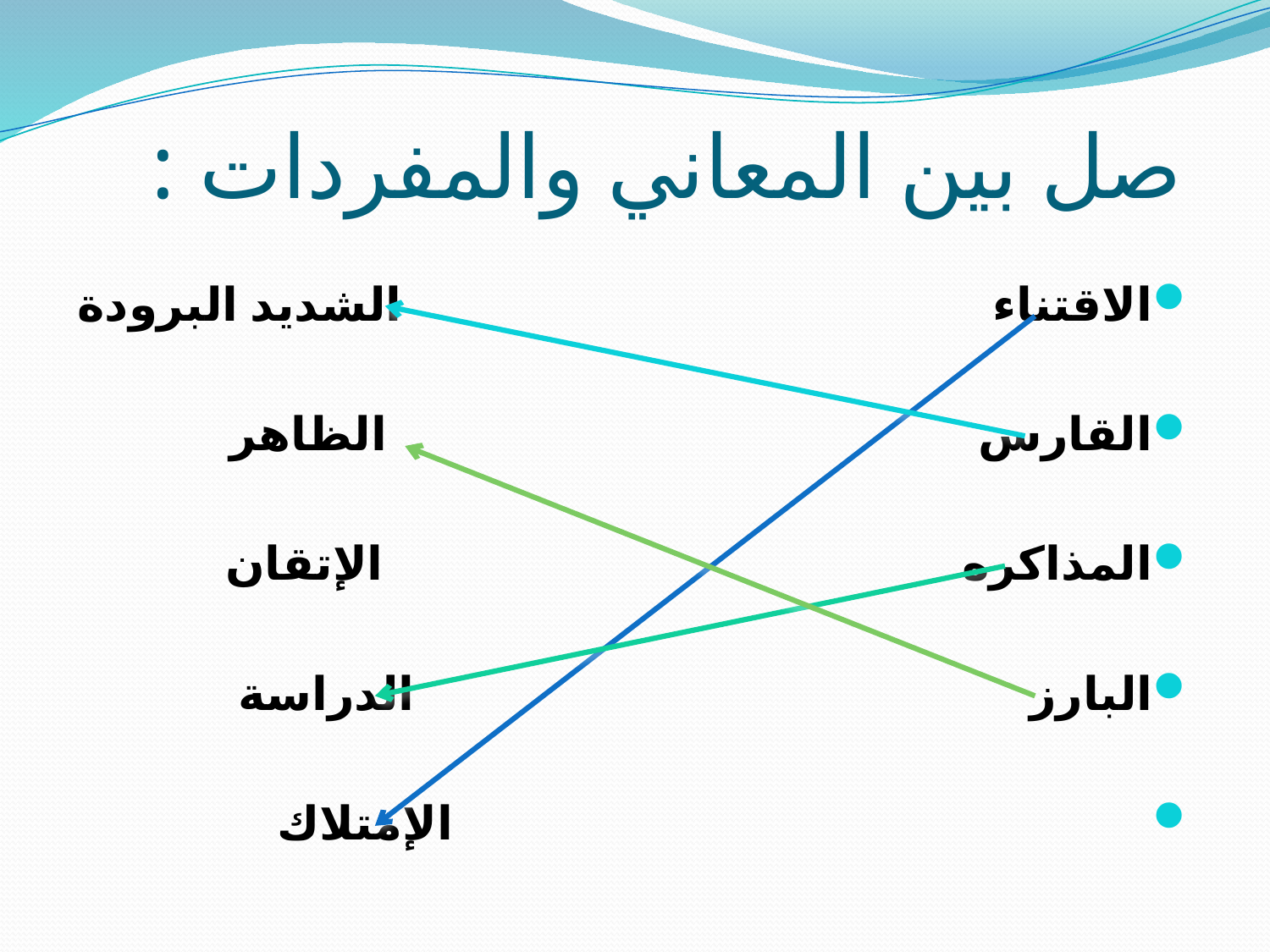

# صل بين المعاني والمفردات :
الاقتناء                                                 الشديد البرودة

القارس                                                 الظاهر

المذاكره                                                الإتقان

البارز                                                   الدراسة

                                                          الإمتلاك